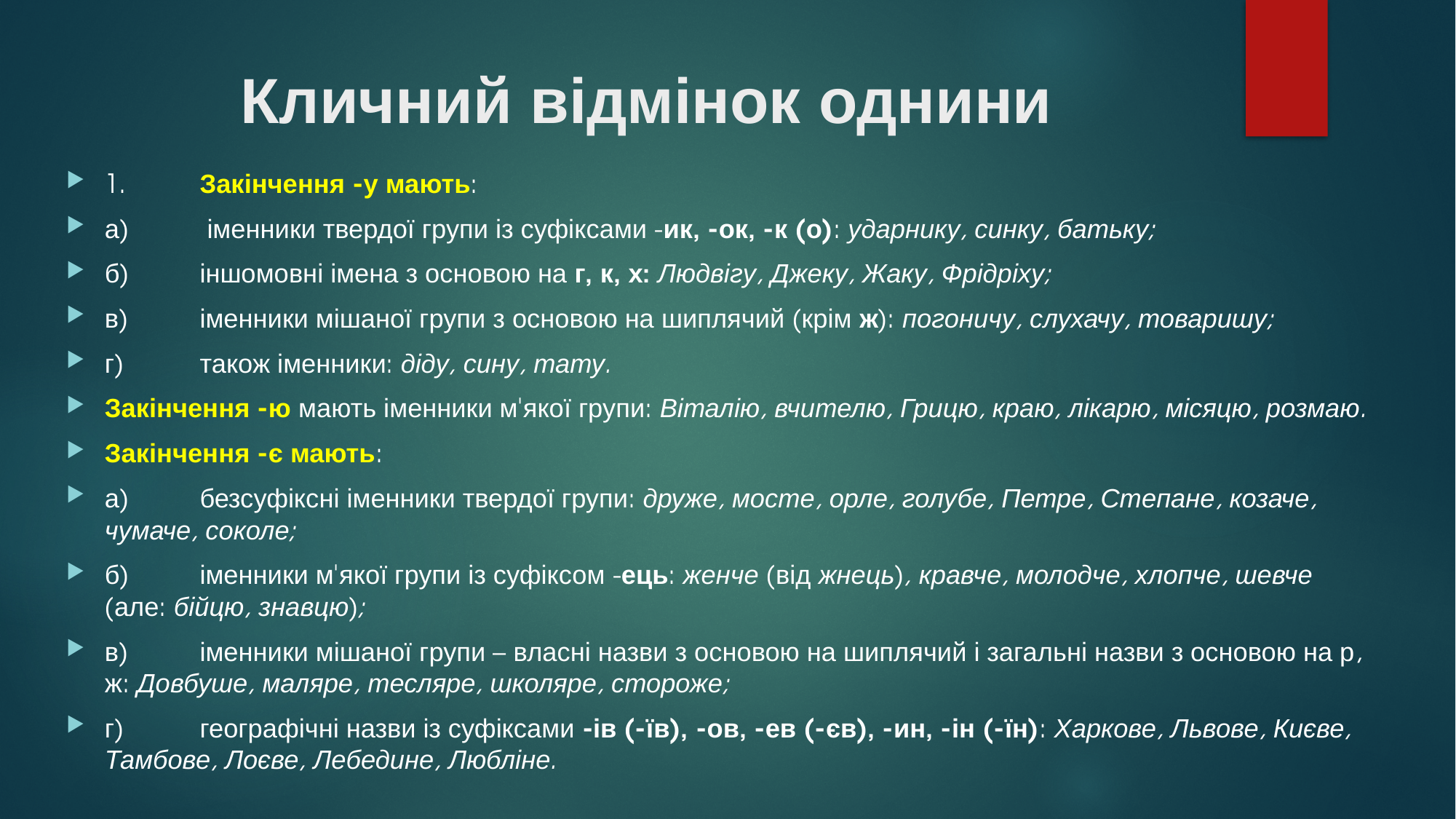

# Кличний відмінок однини
1.	Закінчення -у мають:
а)	 іменники твердої групи із суфіксами -ик, -ок, -к (о): ударнику, синку, батьку;
б) 	іншомовні імена з основою на г, к, х: Людвігу, Джеку, Жаку, Фрідріху;
в) 	іменники мішаної групи з основою на шиплячий (крім ж): погоничу, слухачу, товаришу;
г)	також іменники: діду, сину, тату.
Закінчення -ю мають іменники м'якої групи: Віталію, вчителю, Грицю, краю, лікарю, місяцю, розмаю.
Закінчення -є мають:
а)	безсуфіксні іменники твердої групи: друже, мосте, орле, голубе, Петре, Степане, козаче, чумаче, соколе;
б)	іменники м'якої групи із суфіксом -ець: женче (від жнець), кравче, молодче, хлопче, шевче (але: бійцю, знавцю);
в)	іменники мішаної групи – власні назви з основою на шиплячий і загальні назви з основою на р, ж: Довбуше, маляре, тесляре, школяре, стороже;
г)	географічні назви із суфіксами -ів (-їв), -ов, -ев (-єв), -ин, -ін (-їн): Харкове, Львове, Києве, Тамбове, Лоєве, Лебедине, Любліне.